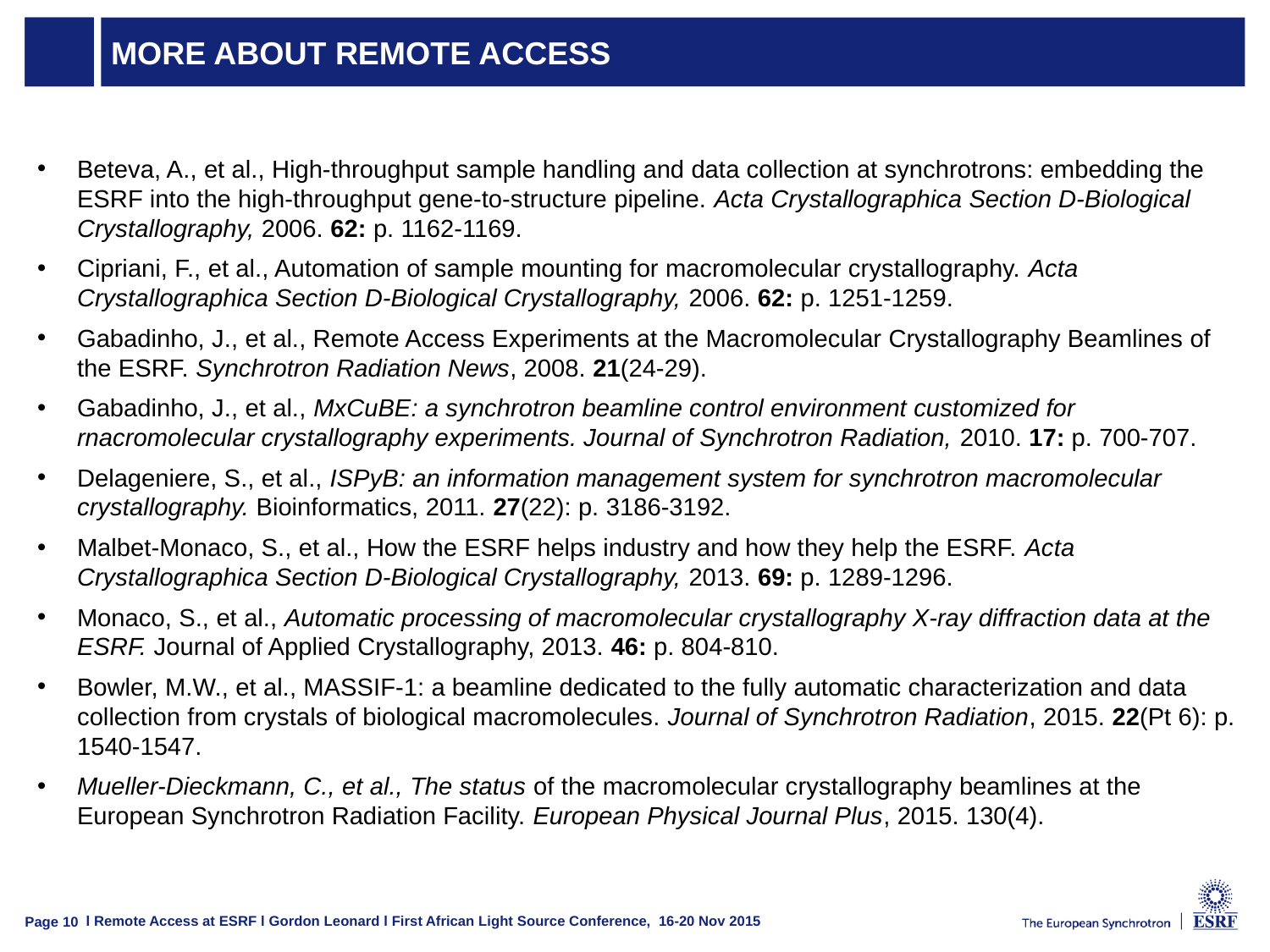

# MORE ABOUT REMOTE ACCESS
Beteva, A., et al., High-throughput sample handling and data collection at synchrotrons: embedding the ESRF into the high-throughput gene-to-structure pipeline. Acta Crystallographica Section D-Biological Crystallography, 2006. 62: p. 1162-1169.
Cipriani, F., et al., Automation of sample mounting for macromolecular crystallography. Acta Crystallographica Section D-Biological Crystallography, 2006. 62: p. 1251-1259.
Gabadinho, J., et al., Remote Access Experiments at the Macromolecular Crystallography Beamlines of the ESRF. Synchrotron Radiation News, 2008. 21(24-29).
Gabadinho, J., et al., MxCuBE: a synchrotron beamline control environment customized for rnacromolecular crystallography experiments. Journal of Synchrotron Radiation, 2010. 17: p. 700-707.
Delageniere, S., et al., ISPyB: an information management system for synchrotron macromolecular crystallography. Bioinformatics, 2011. 27(22): p. 3186-3192.
Malbet-Monaco, S., et al., How the ESRF helps industry and how they help the ESRF. Acta Crystallographica Section D-Biological Crystallography, 2013. 69: p. 1289-1296.
Monaco, S., et al., Automatic processing of macromolecular crystallography X-ray diffraction data at the ESRF. Journal of Applied Crystallography, 2013. 46: p. 804-810.
Bowler, M.W., et al., MASSIF-1: a beamline dedicated to the fully automatic characterization and data collection from crystals of biological macromolecules. Journal of Synchrotron Radiation, 2015. 22(Pt 6): p. 1540-1547.
Mueller-Dieckmann, C., et al., The status of the macromolecular crystallography beamlines at the European Synchrotron Radiation Facility. European Physical Journal Plus, 2015. 130(4).
l Remote Access at ESRF l Gordon Leonard l First African Light Source Conference,  16-20 Nov 2015
Page 10